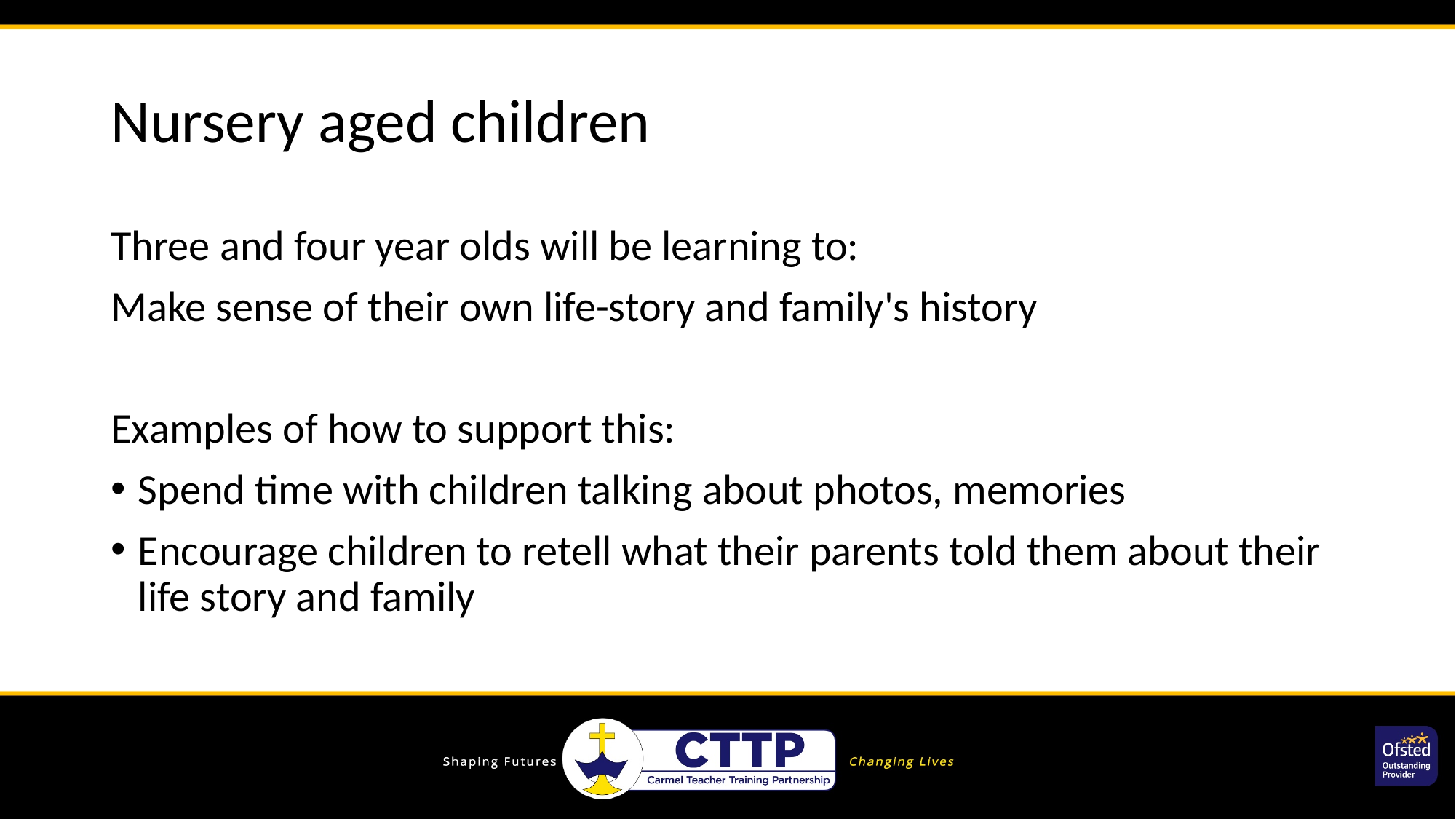

# Nursery aged children
Three and four year olds will be learning to:
Make sense of their own life-story and family's history

Examples of how to support this:
Spend time with children talking about photos, memories
Encourage children to retell what their parents told them about their life story and family